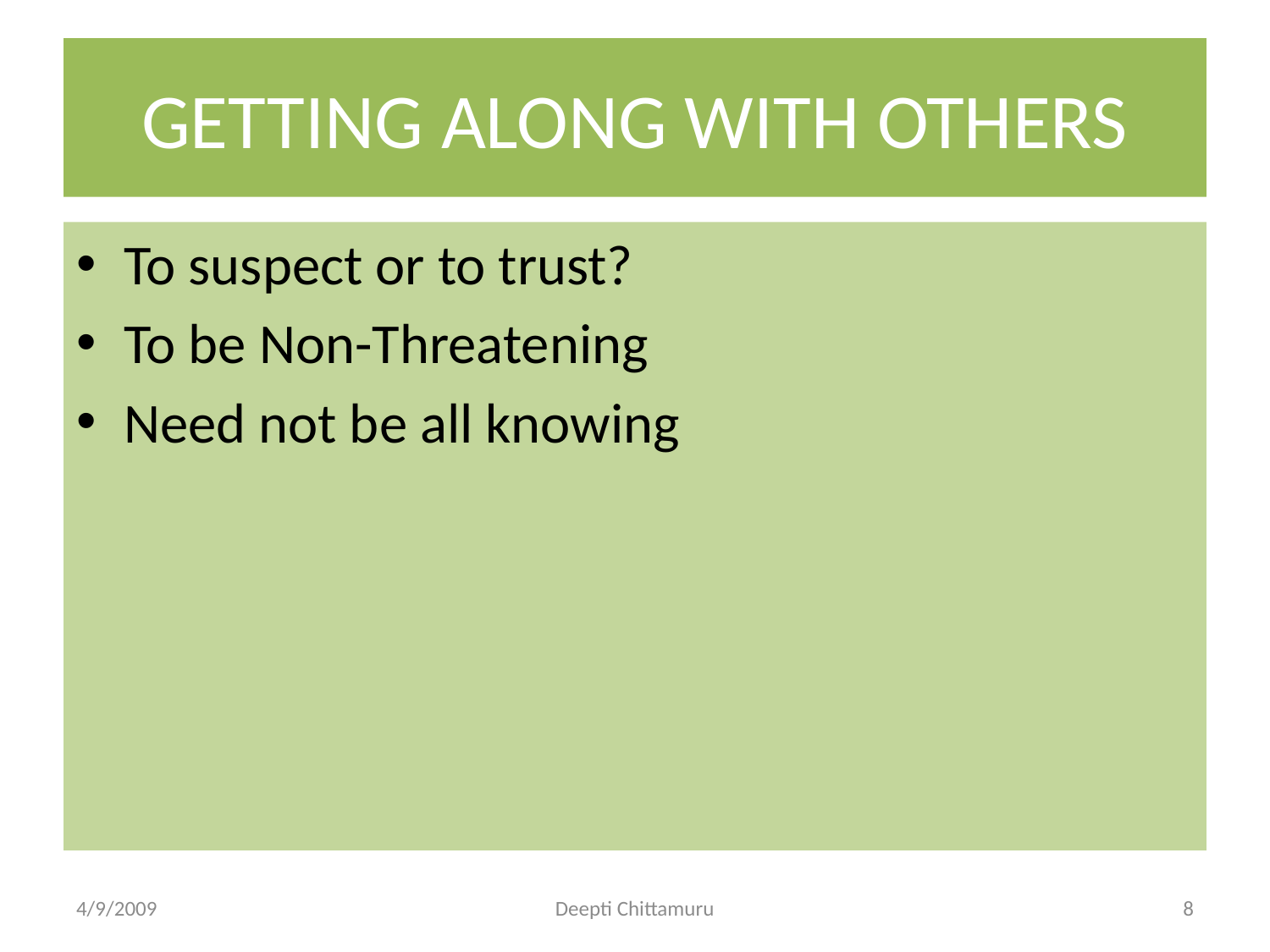

# GETTING ALONG WITH OTHERS
To suspect or to trust?
To be Non-Threatening
Need not be all knowing

4/9/2009
Deepti Chittamuru
8